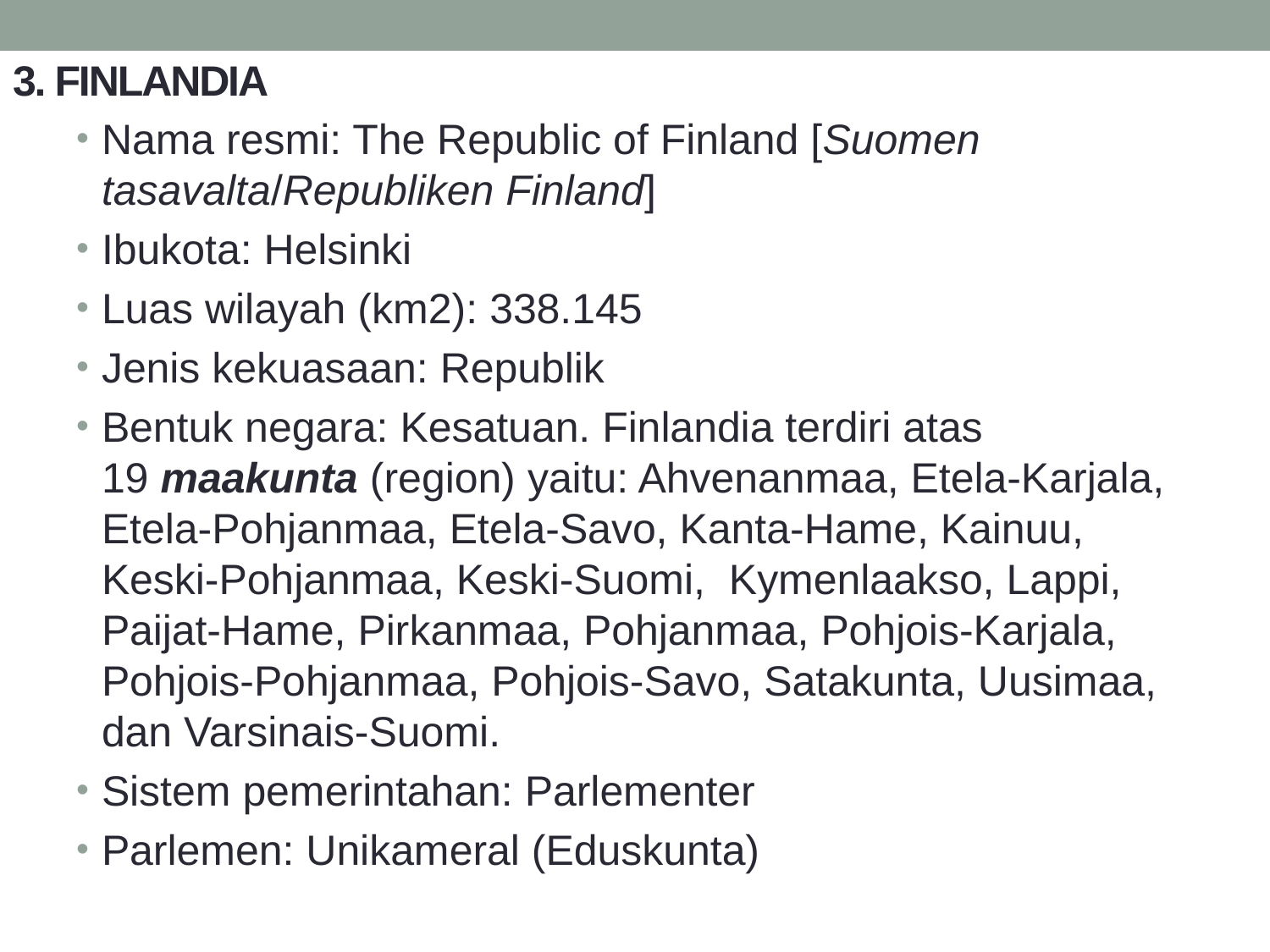

# 3. FINLANDIA
Nama resmi: The Republic of Finland [Suomen tasavalta/Republiken Finland]
Ibukota: Helsinki
Luas wilayah (km2): 338.145
Jenis kekuasaan: Republik
Bentuk negara: Kesatuan. Finlandia terdiri atas 19 maakunta (region) yaitu: Ahvenanmaa, Etela-Karjala, Etela-Pohjanmaa, Etela-Savo, Kanta-Hame, Kainuu, Keski-Pohjanmaa, Keski-Suomi,  Kymenlaakso, Lappi, Paijat-Hame, Pirkanmaa, Pohjanmaa, Pohjois-Karjala, Pohjois-Pohjanmaa, Pohjois-Savo, Satakunta, Uusimaa, dan Varsinais-Suomi.
Sistem pemerintahan: Parlementer
Parlemen: Unikameral (Eduskunta)